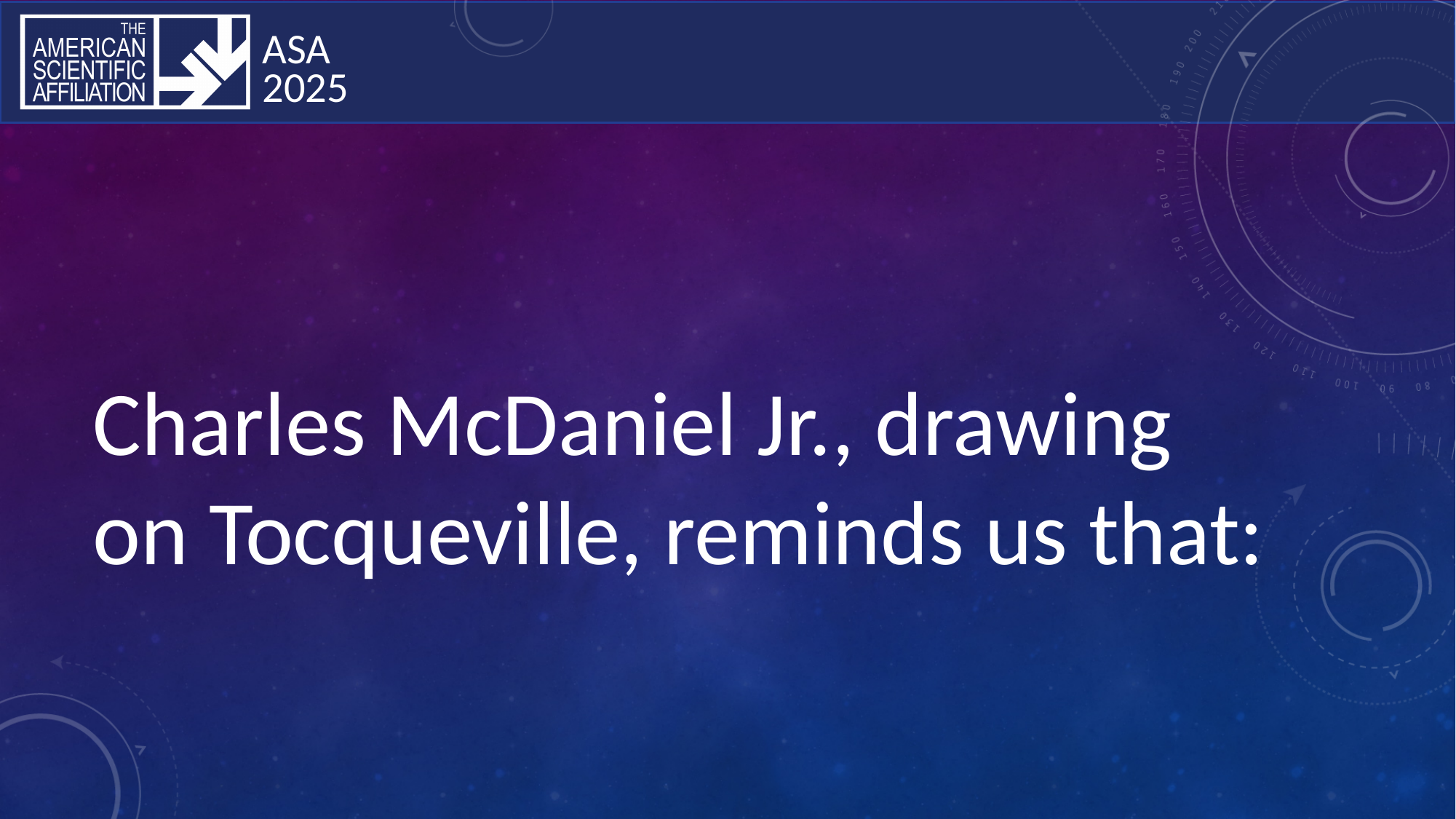

Charles McDaniel Jr., drawing on Tocqueville, reminds us that: